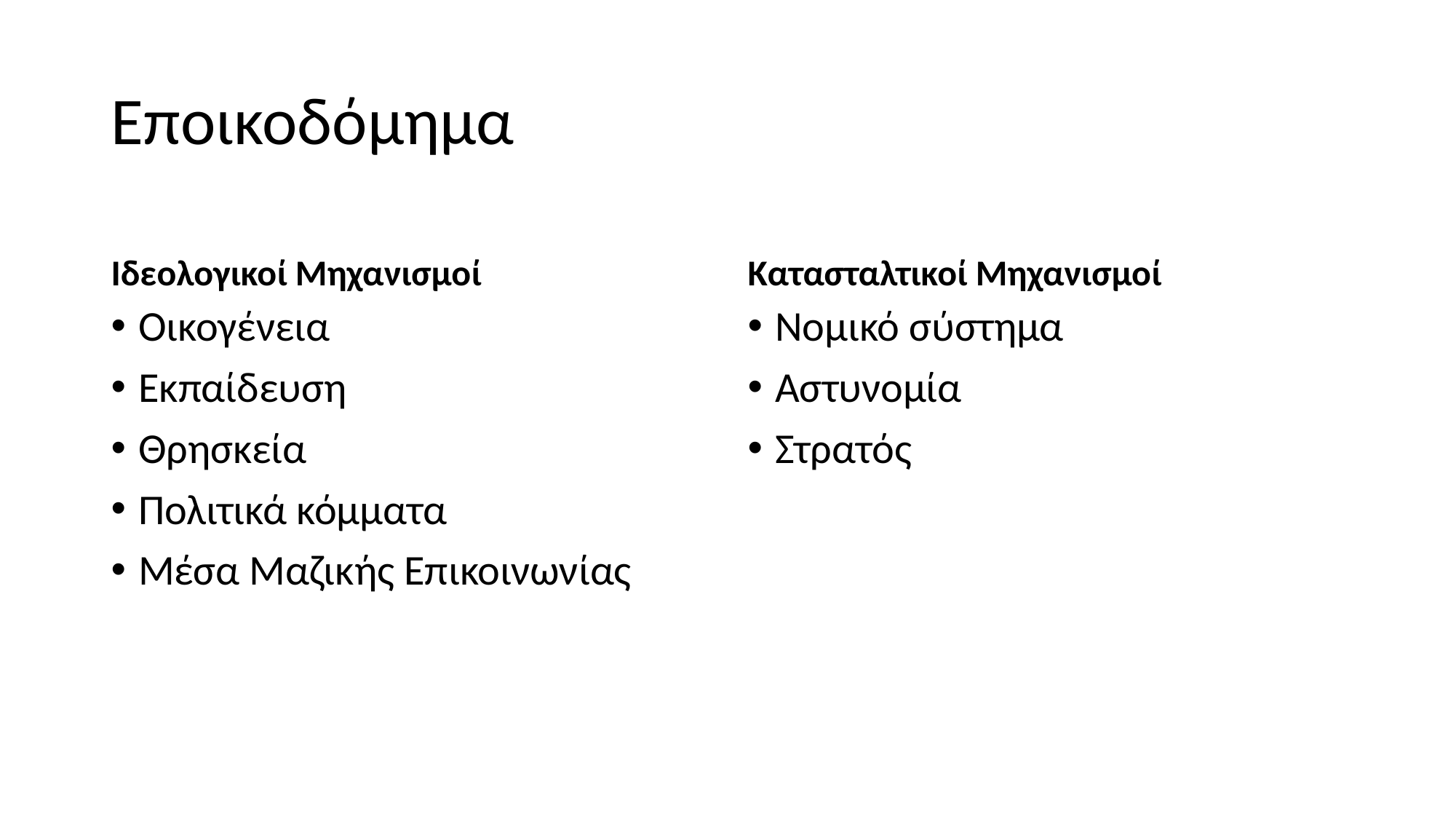

# Εποικοδόμημα
Ιδεολογικοί Μηχανισμοί
Κατασταλτικοί Μηχανισμοί
Οικογένεια
Εκπαίδευση
Θρησκεία
Πολιτικά κόμματα
Μέσα Μαζικής Επικοινωνίας
Νομικό σύστημα
Αστυνομία
Στρατός